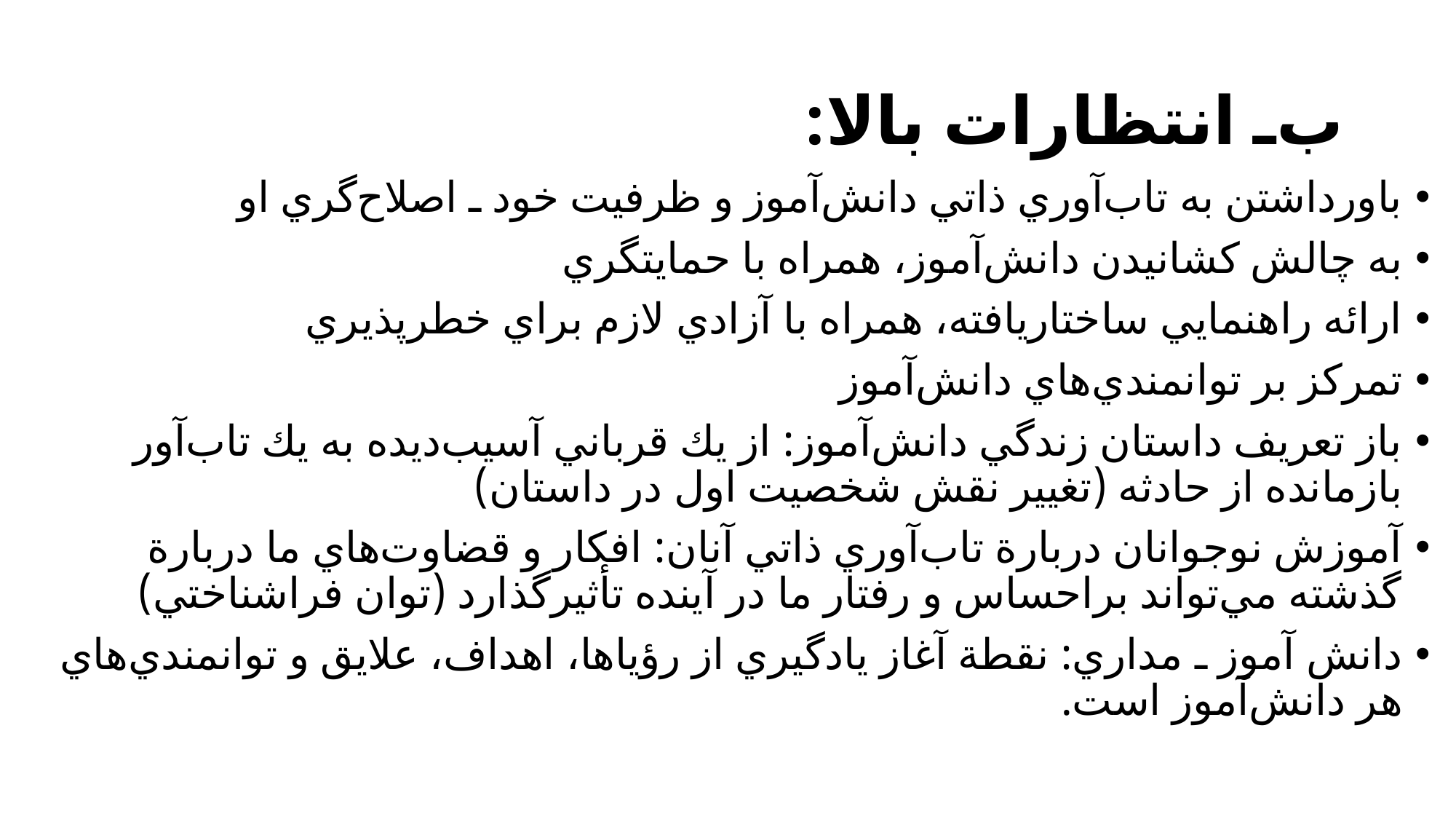

# ب‌ـ انتظارات بالا:
باورداشتن به تاب‌آوري ذاتي دانش‌آموز و ظرفيت خود ـ اصلاح‌گري او
به چالش كشانيدن دانش‌آموز، همراه با حمايتگري
ارائه راهنمايي ساختاريافته، همراه با آزادي لازم براي خطرپذيري
تمركز بر توانمندي‌هاي دانش‌آموز
باز تعريف داستان زندگي دانش‌آموز: از يك قرباني آسيب‌ديده به يك تاب‌آور بازمانده از حادثه (تغيير نقش شخصيت اول در داستان)
آموزش نوجوانان دربارة تاب‌آوري ذاتي آنان: افكار و قضاوت‌هاي ما دربارة گذشته مي‌تواند براحساس و رفتار ما در آينده تأثيرگذارد (توان فراشناختي)
دانش آموز ـ مداري: نقطة آغاز يادگيري از رؤياها، اهداف، علايق و توانمندي‌هاي هر دانش‌آموز است.